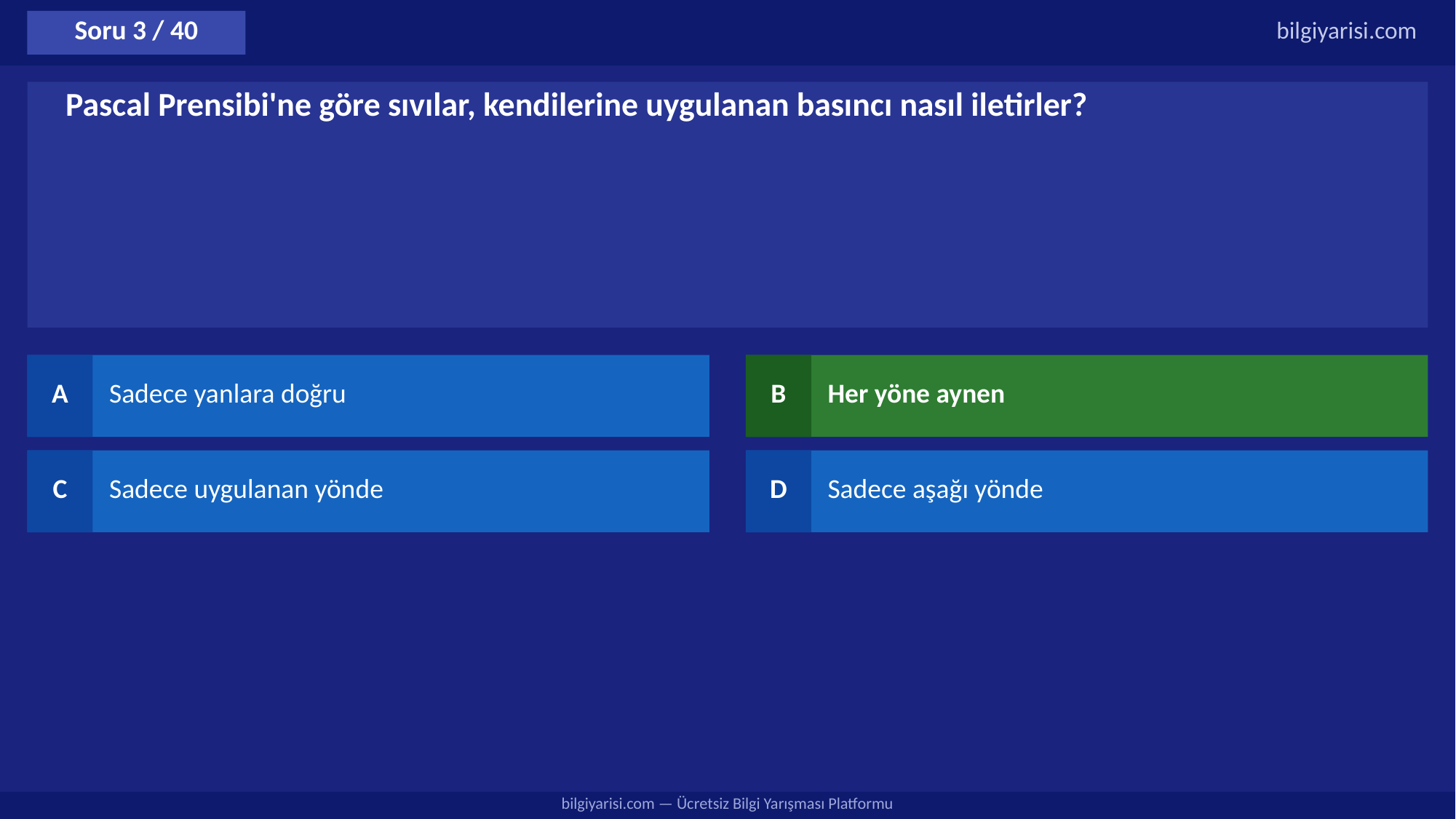

Soru 3 / 40
bilgiyarisi.com

Pascal Prensibi'ne göre sıvılar, kendilerine uygulanan basıncı nasıl iletirler?

A
Sadece yanlara doğru

B
Her yöne aynen

C
Sadece uygulanan yönde

D
Sadece aşağı yönde
bilgiyarisi.com — Ücretsiz Bilgi Yarışması Platformu